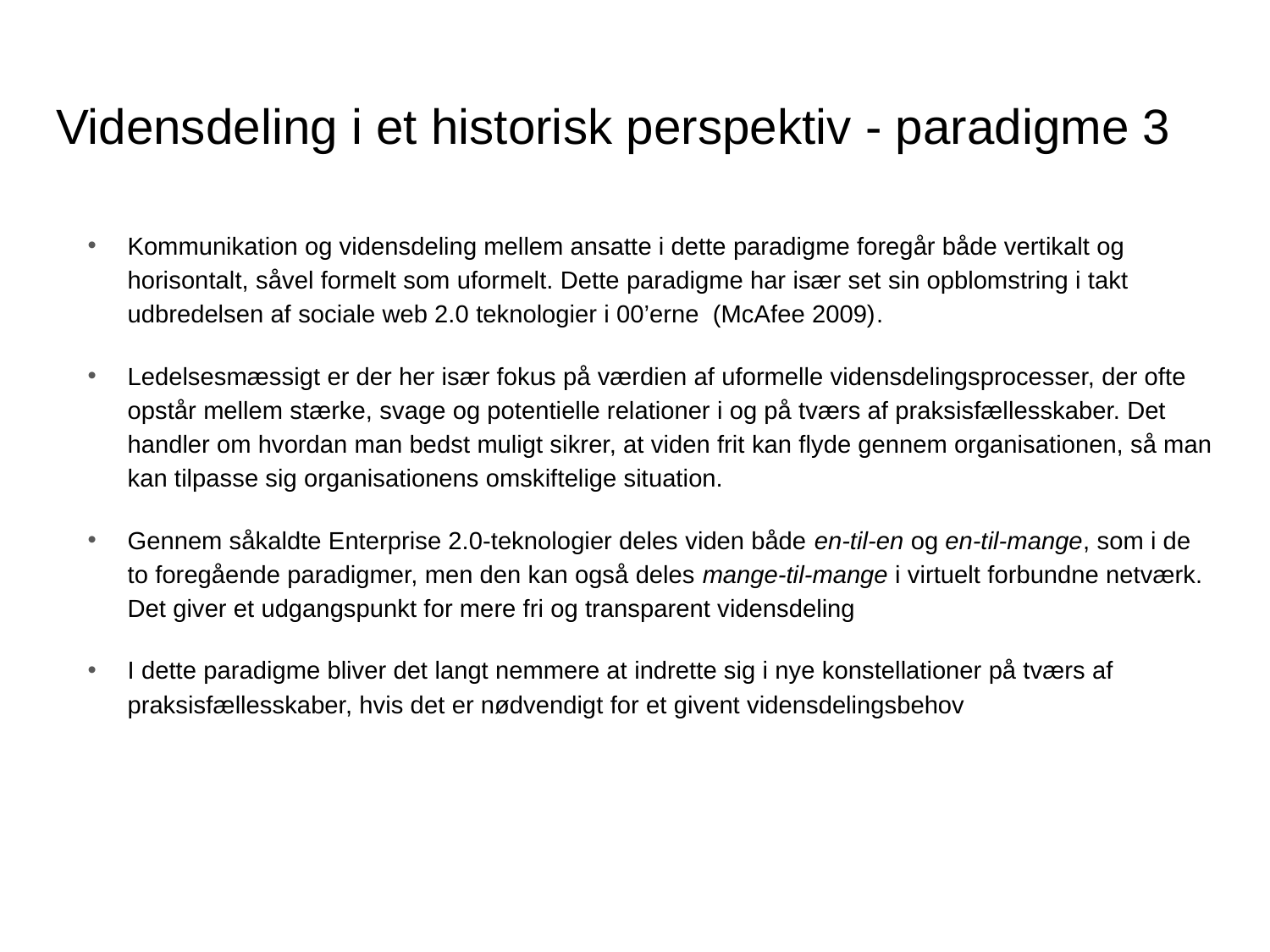

# Vidensdeling i et historisk perspektiv - paradigme 3
Kommunikation og vidensdeling mellem ansatte i dette paradigme foregår både vertikalt og horisontalt, såvel formelt som uformelt. Dette paradigme har især set sin opblomstring i takt udbredelsen af sociale web 2.0 teknologier i 00’erne  (McAfee 2009).
Ledelsesmæssigt er der her især fokus på værdien af uformelle vidensdelingsprocesser, der ofte opstår mellem stærke, svage og potentielle relationer i og på tværs af praksisfællesskaber. Det handler om hvordan man bedst muligt sikrer, at viden frit kan flyde gennem organisationen, så man kan tilpasse sig organisationens omskiftelige situation.
Gennem såkaldte Enterprise 2.0-teknologier deles viden både en-til-en og en-til-mange, som i de to foregående paradigmer, men den kan også deles mange-til-mange i virtuelt forbundne netværk. Det giver et udgangspunkt for mere fri og transparent vidensdeling
I dette paradigme bliver det langt nemmere at indrette sig i nye konstellationer på tværs af praksisfællesskaber, hvis det er nødvendigt for et givent vidensdelingsbehov